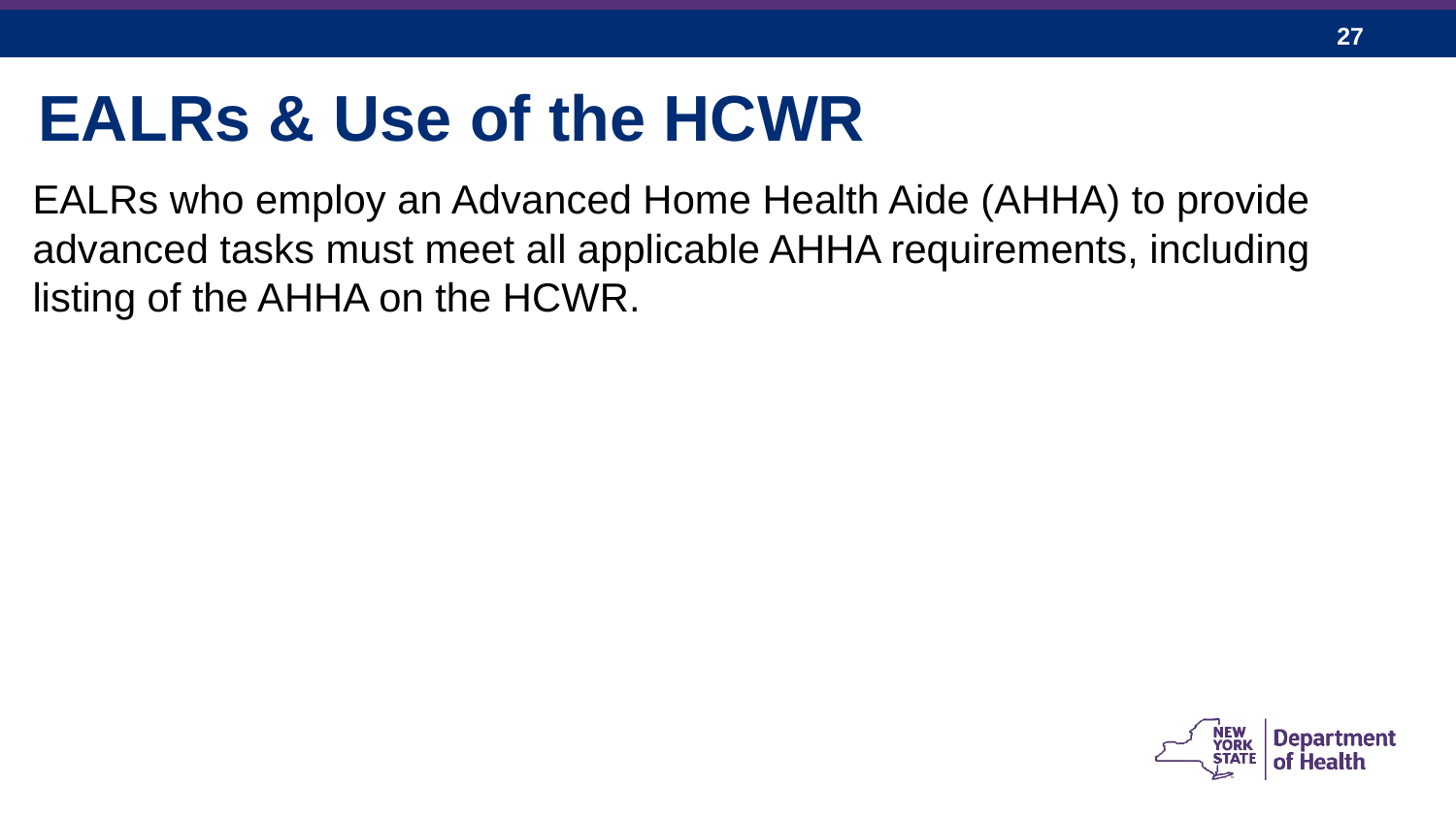

EALRs & Use of the HCWR
EALRs who employ an Advanced Home Health Aide (AHHA) to provide advanced tasks must meet all applicable AHHA requirements, including listing of the AHHA on the HCWR.